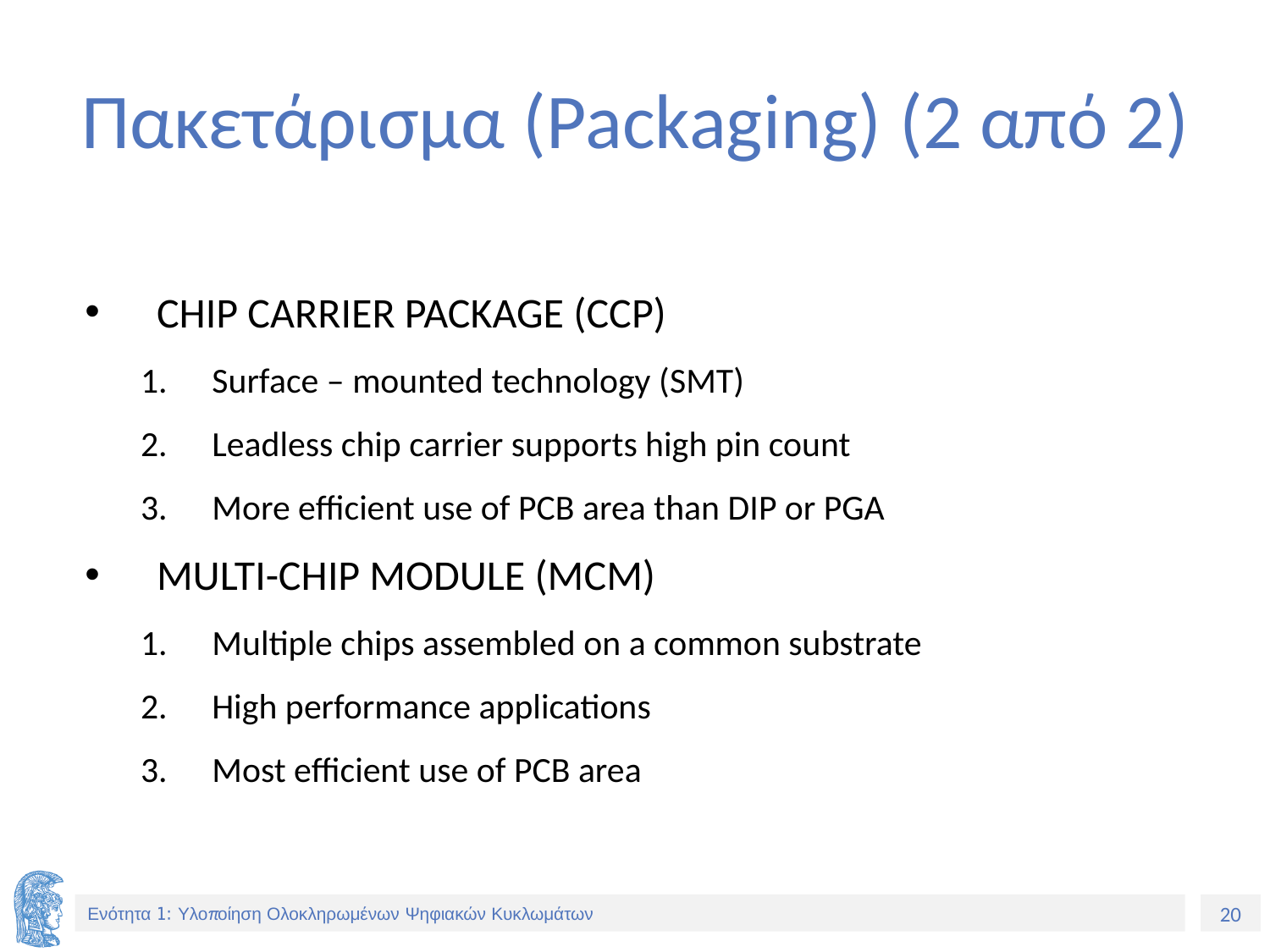

# Πακετάρισμα (Packaging) (2 από 2)

CHIP CARRIER PACKAGE (CCP)
Surface – mounted technology (SMT)
Leadless chip carrier supports high pin count
More efficient use of PCB area than DIP or PGA
MULTI-CHIP MODULE (MCM)
Multiple chips assembled on a common substrate
High performance applications
Most efficient use of PCB area